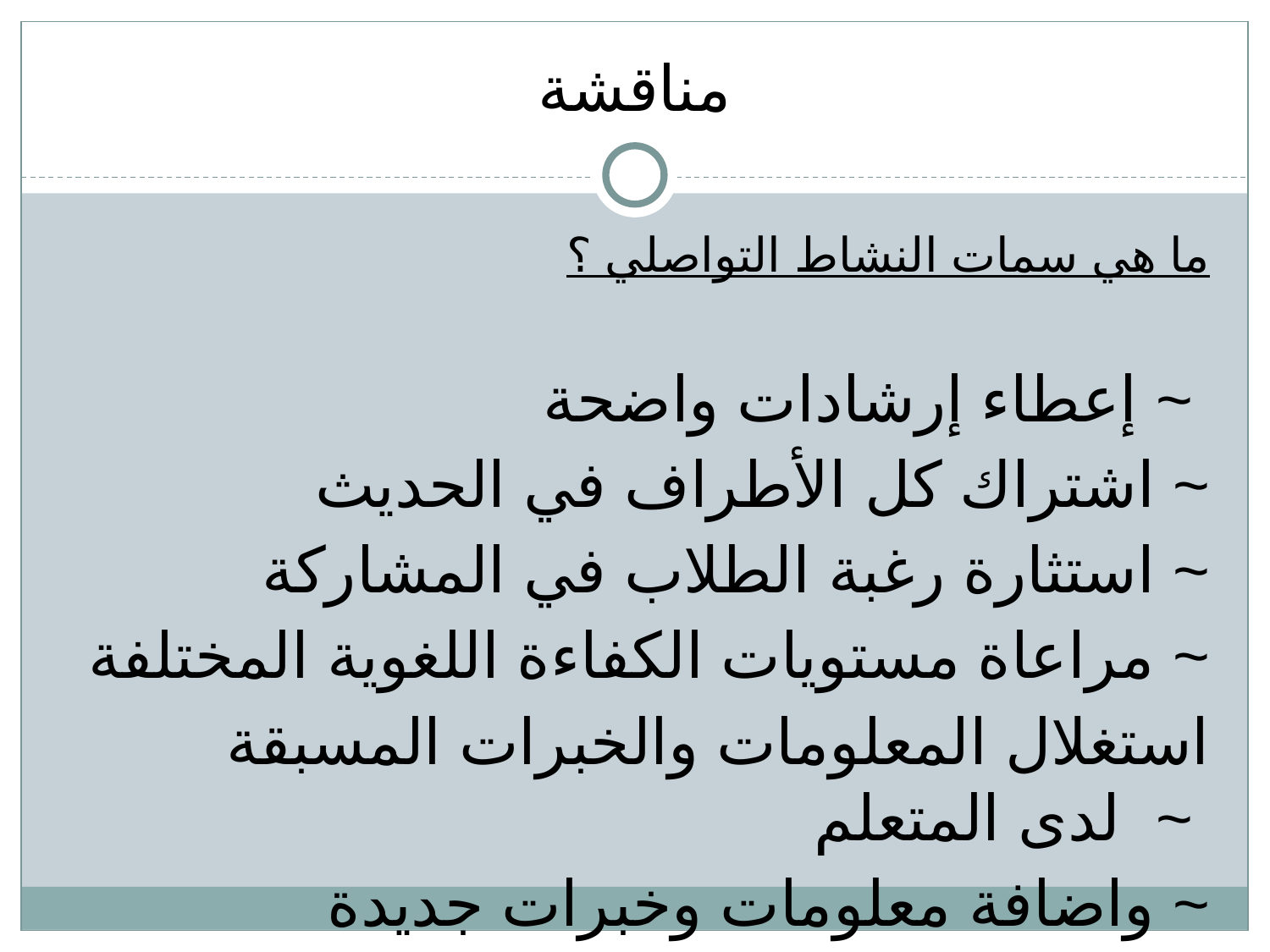

# مناقشة
ما هي سمات النشاط التواصلي ؟

إعطاء إرشادات واضحة ~
اشتراك كل الأطراف في الحديث ~
استثارة رغبة الطلاب في المشاركة ~
مراعاة مستويات الكفاءة اللغوية المختلفة ~
   استغلال المعلومات والخبرات المسبقة لدى المتعلم  ~
   واضافة معلومات وخبرات جديدة ~